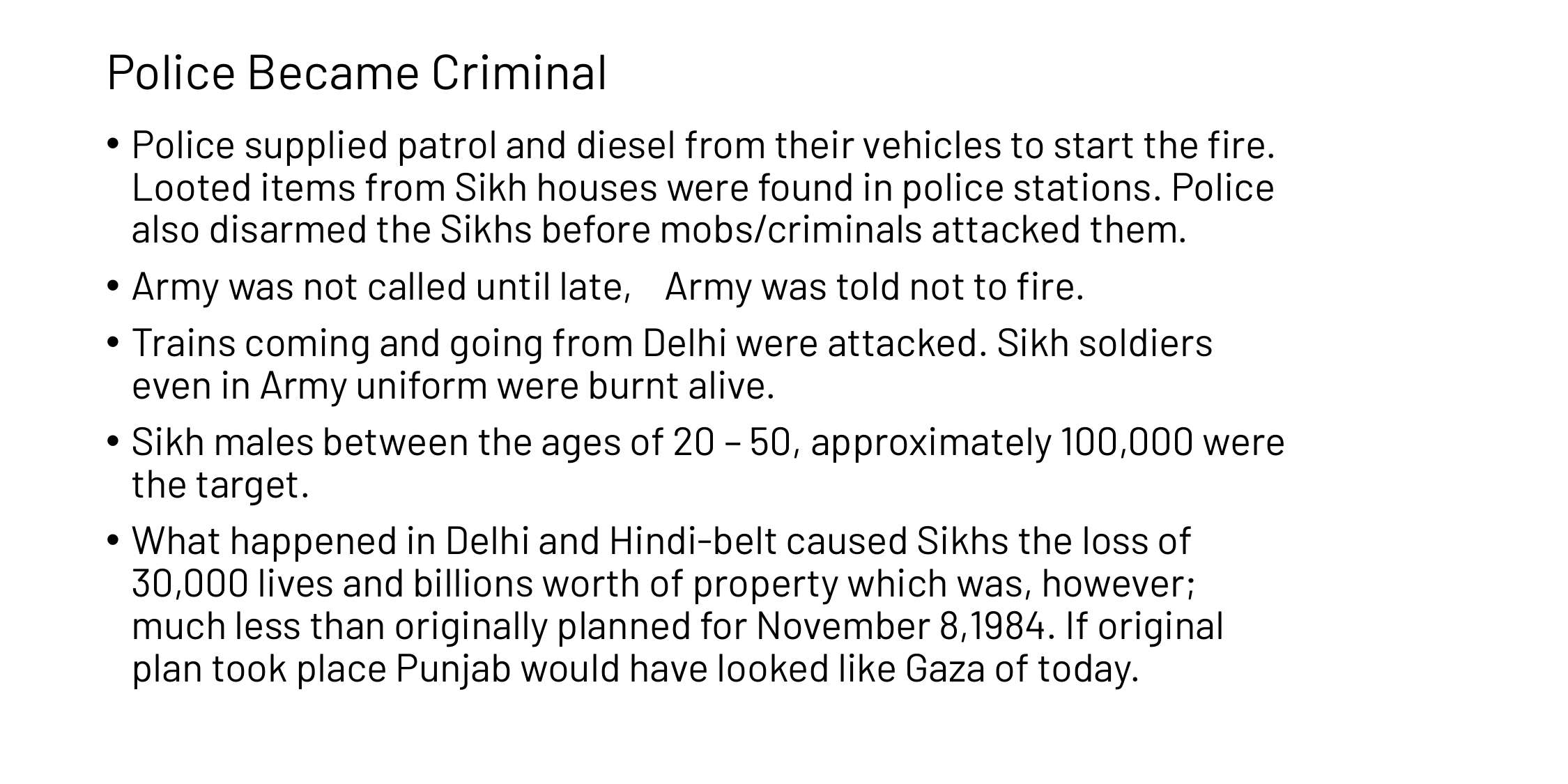

# Police Became Criminal
Police supplied patrol and diesel from their vehicles to start the fire. Looted items from Sikh houses were found in police stations. Police also disarmed the Sikhs before mobs/criminals attacked them.
Army was not called until late,    Army was told not to fire.
Trains coming and going from Delhi were attacked. Sikh soldiers even in Army uniform were burnt alive.
Sikh males between the ages of 20 – 50, approximately 100,000 were the target.
What happened in Delhi and Hindi-belt caused Sikhs the loss of 30,000 lives and billions worth of property which was, however; much less than originally planned for November 8,1984. If original plan took place Punjab would have looked like Gaza of today.